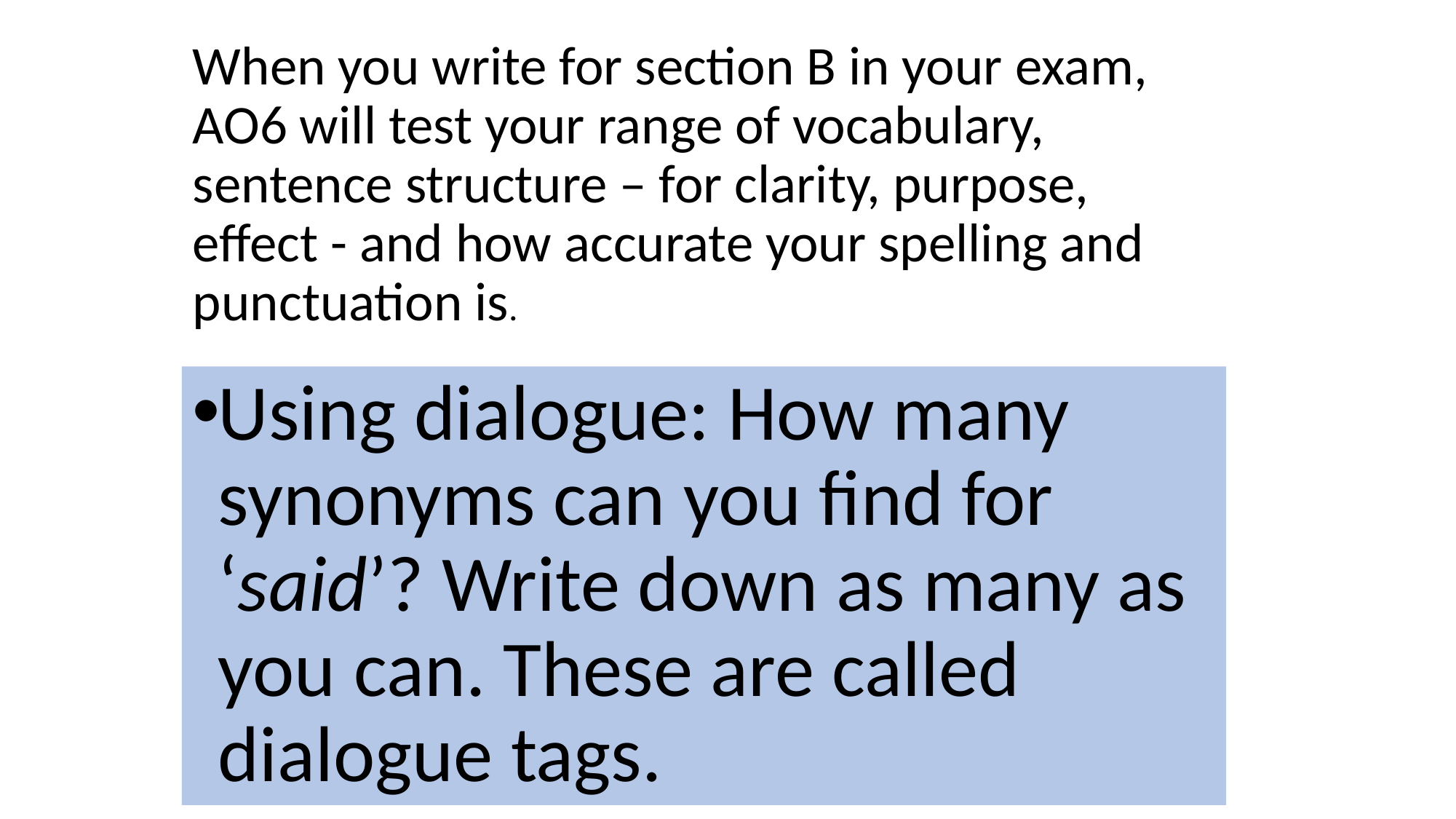

# When you write for section B in your exam, AO6 will test your range of vocabulary, sentence structure – for clarity, purpose, effect - and how accurate your spelling and punctuation is.
Using dialogue: How many synonyms can you find for ‘said’? Write down as many as you can. These are called dialogue tags.